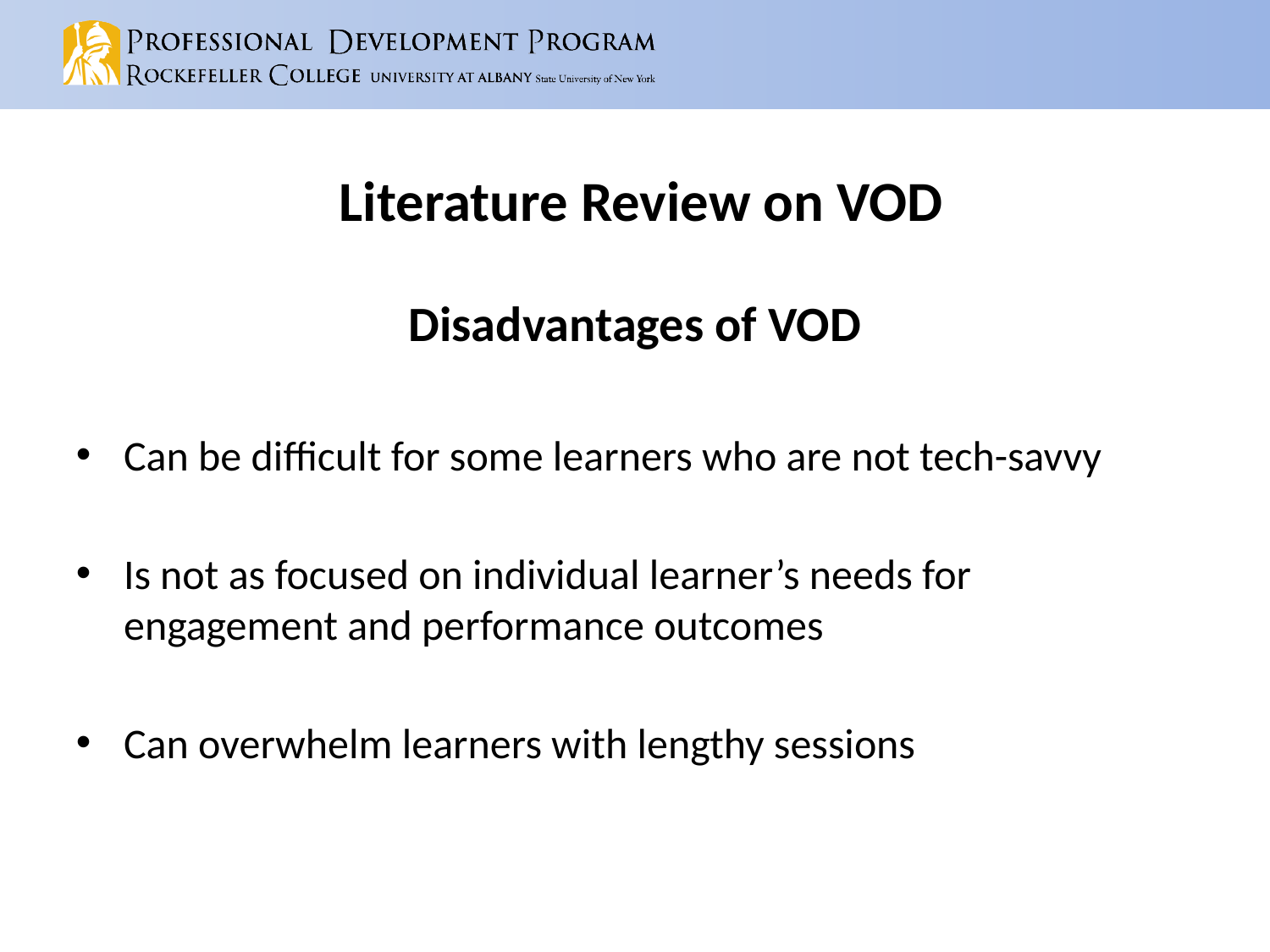

# Literature Review on VOD
Disadvantages of VOD

Can be difficult for some learners who are not tech-savvy

Is not as focused on individual learner’s needs for engagement and performance outcomes

Can overwhelm learners with lengthy sessions